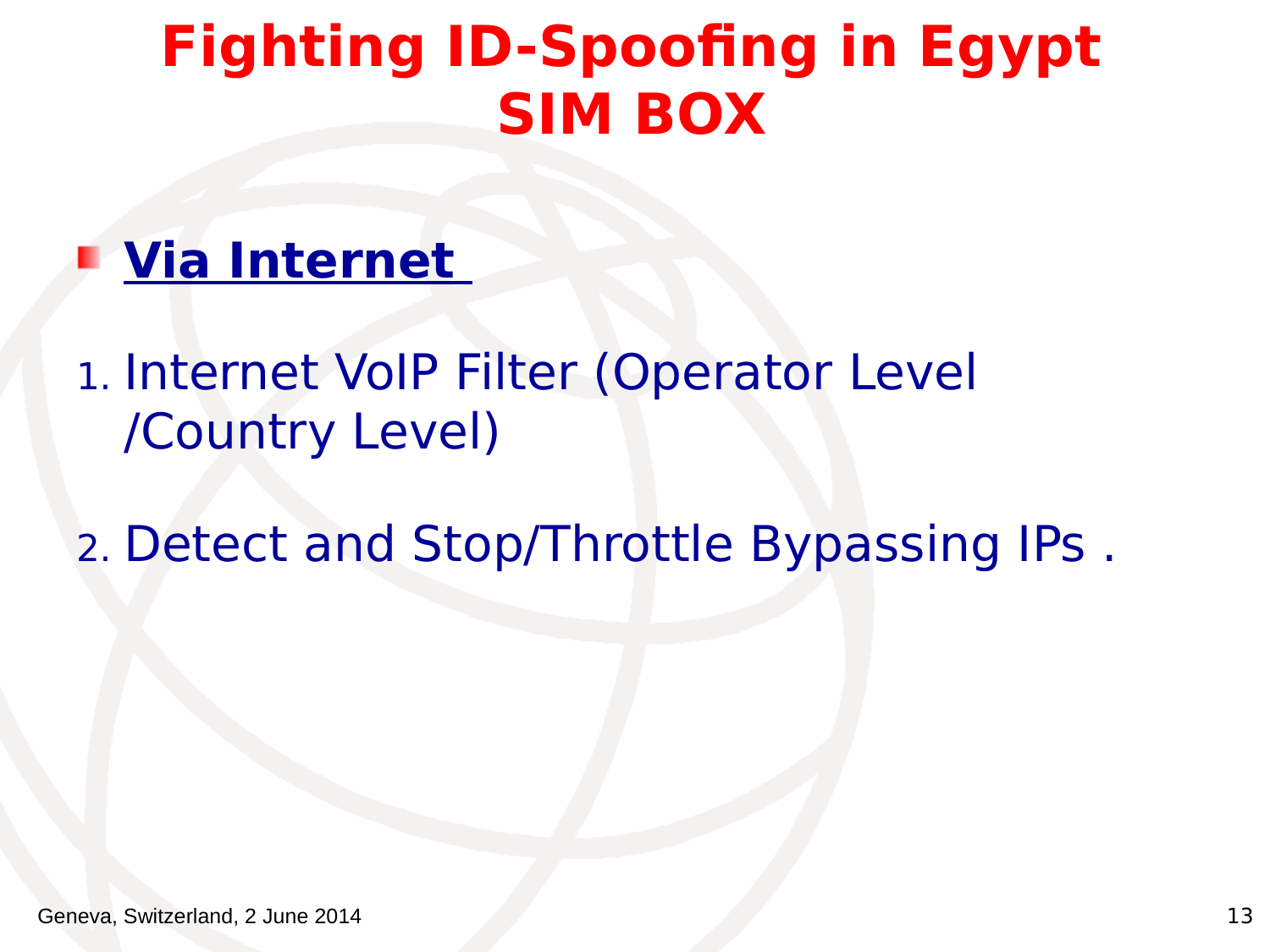

# Fighting ID-Spoofing in Egypt SIM BOX
Via Internet
Internet VoIP Filter (Operator Level /Country Level)
Detect and Stop/Throttle Bypassing IPs .

Geneva, Switzerland, 2 June 2014
13